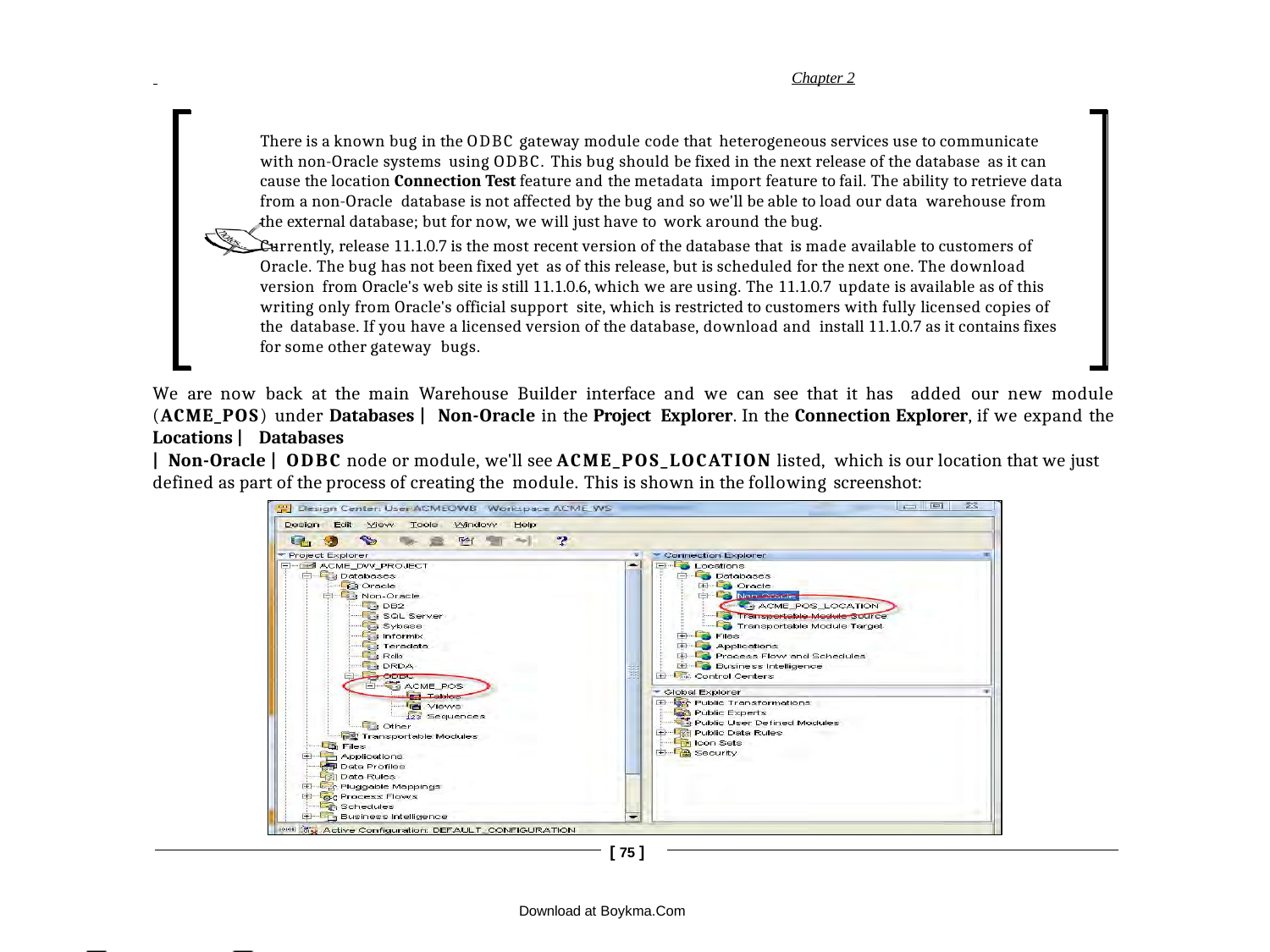

Chapter 2

There is a known bug in the ODBC gateway module code that  heterogeneous services use to communicate with non-Oracle systems  using ODBC. This bug should be fixed in the next release of the database  as it can cause the location Connection Test feature and the metadata  import feature to fail. The ability to retrieve data from a non-Oracle  database is not affected by the bug and so we'll be able to load our data  warehouse from the external database; but for now, we will just have to  work around the bug.
Currently, release 11.1.0.7 is the most recent version of the database that  is made available to customers of Oracle. The bug has not been fixed yet  as of this release, but is scheduled for the next one. The download version  from Oracle's web site is still 11.1.0.6, which we are using. The 11.1.0.7  update is available as of this writing only from Oracle's official support  site, which is restricted to customers with fully licensed copies of the  database. If you have a licensed version of the database, download and  install 11.1.0.7 as it contains fixes for some other gateway  bugs.

We are now back at the main Warehouse Builder interface and we can see that it has  added our new module (ACME_POS) under Databases | Non-Oracle in the Project  Explorer. In the Connection Explorer, if we expand the Locations | Databases
| Non-Oracle | ODBC node or module, we'll see ACME_POS_LOCATION listed,  which is our location that we just defined as part of the process of creating the  module. This is shown in the following screenshot:

[ 75 ]
Download at Boykma.Com